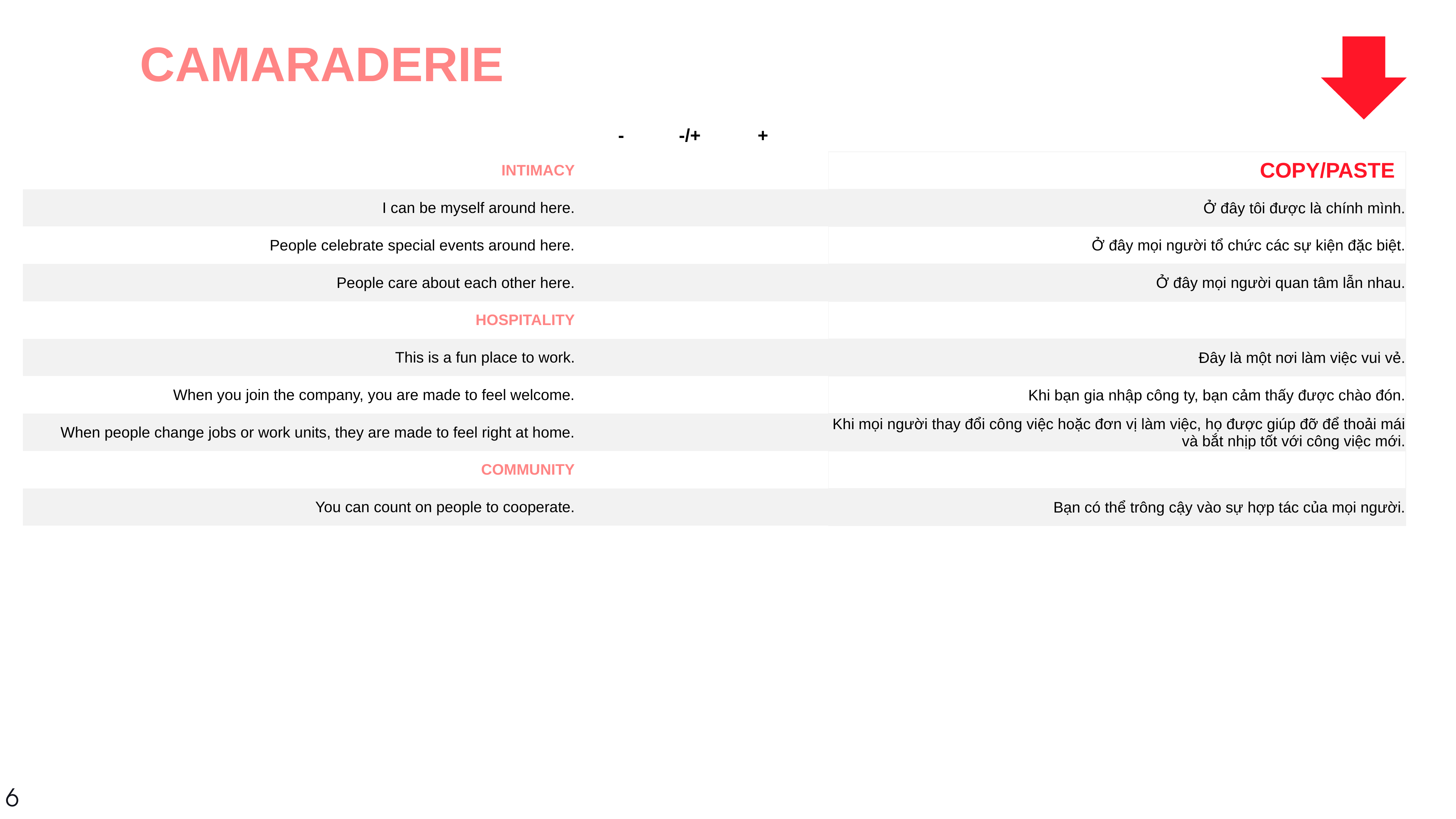

CAMARADERIE

|  | - | -/+ | + |  |  |
| --- | --- | --- | --- | --- | --- |
| INTIMACY |  |  |  |  | COPY/PASTE |
| I can be myself around here. |  |  |  |  | Ở đây tôi được là chính mình. |
| People celebrate special events around here. |  |  |  |  | Ở đây mọi người tổ chức các sự kiện đặc biệt. |
| People care about each other here. |  |  |  |  | Ở đây mọi người quan tâm lẫn nhau. |
| HOSPITALITY |  |  |  |  |  |
| This is a fun place to work. |  |  |  |  | Đây là một nơi làm việc vui vẻ. |
| When you join the company, you are made to feel welcome. |  |  |  |  | Khi bạn gia nhập công ty, bạn cảm thấy được chào đón. |
| When people change jobs or work units, they are made to feel right at home. |  |  |  |  | Khi mọi người thay đổi công việc hoặc đơn vị làm việc, họ được giúp đỡ để thoải mái và bắt nhịp tốt với công việc mới. |
| COMMUNITY |  |  |  |  |  |
| You can count on people to cooperate. |  |  |  |  | Bạn có thể trông cậy vào sự hợp tác của mọi người. |
6